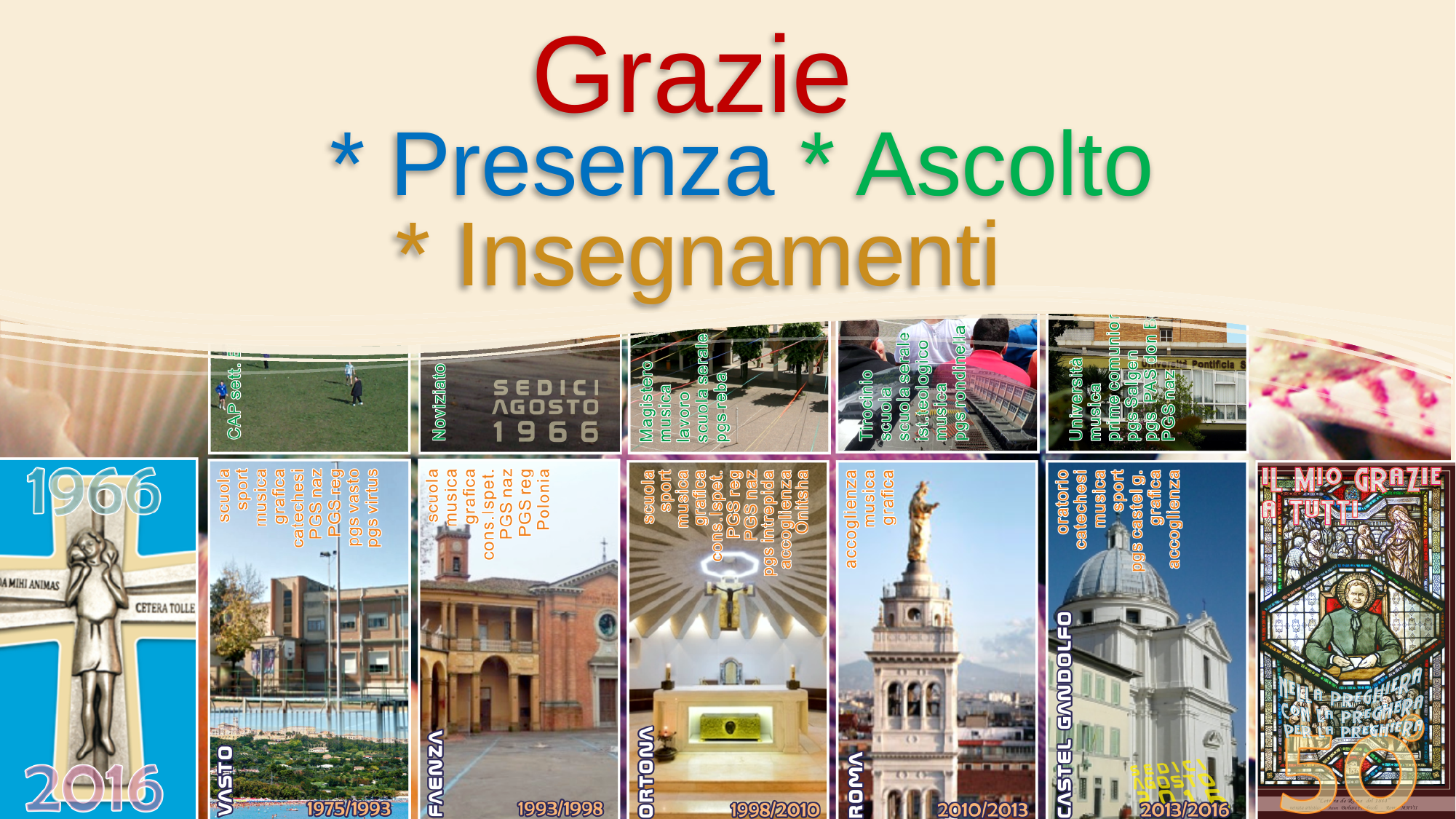

Grazie
# * Presenza * Ascolto
* Insegnamenti